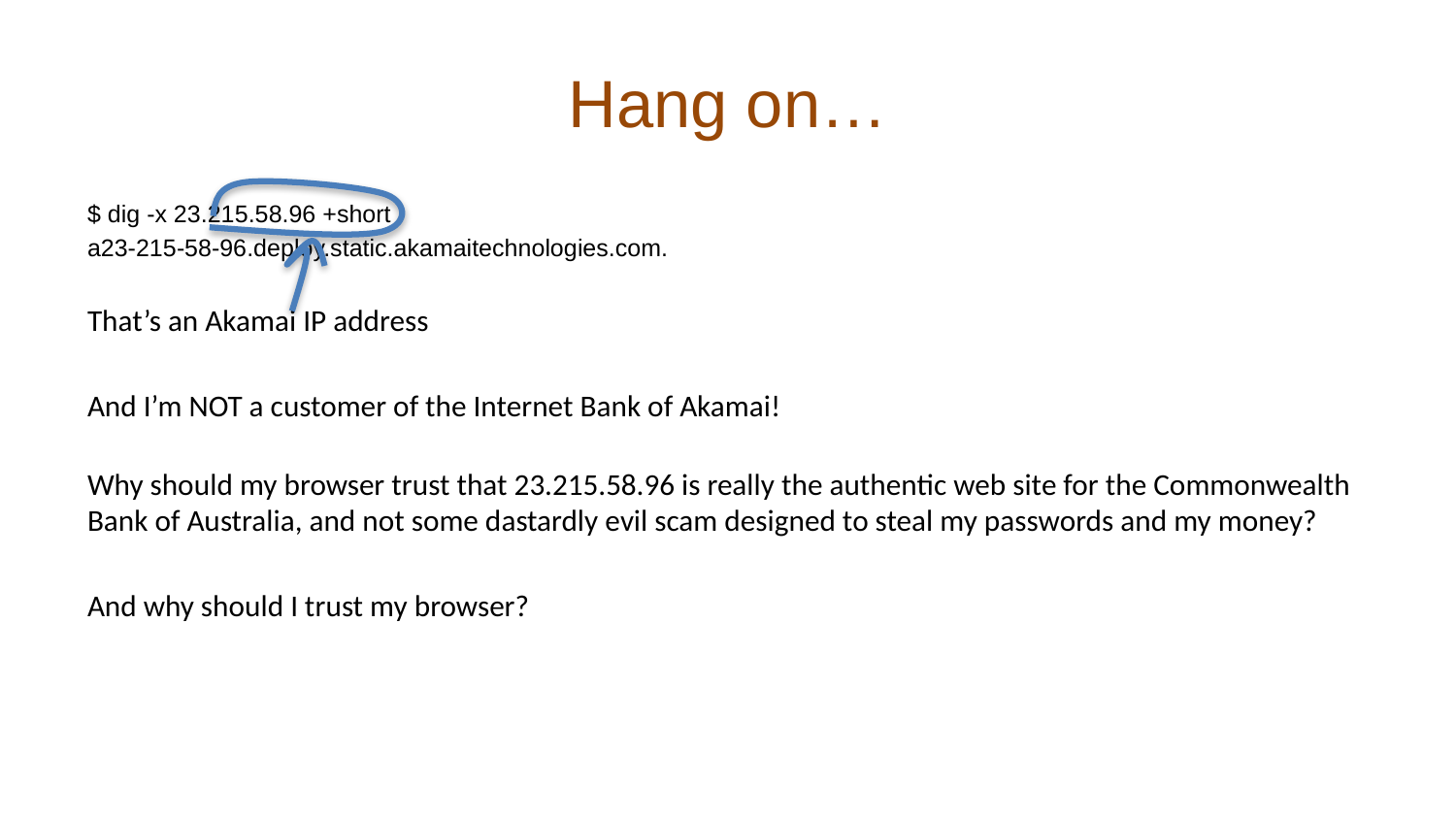

# Hang on…

$ dig -x 23.215.58.96 +short
a23-215-58-96.deploy.static.akamaitechnologies.com.

That’s an Akamai IP address

And I’m NOT a customer of the Internet Bank of Akamai!
Why should my browser trust that 23.215.58.96 is really the authentic web site for the Commonwealth Bank of Australia, and not some dastardly evil scam designed to steal my passwords and my money?

And why should I trust my browser?